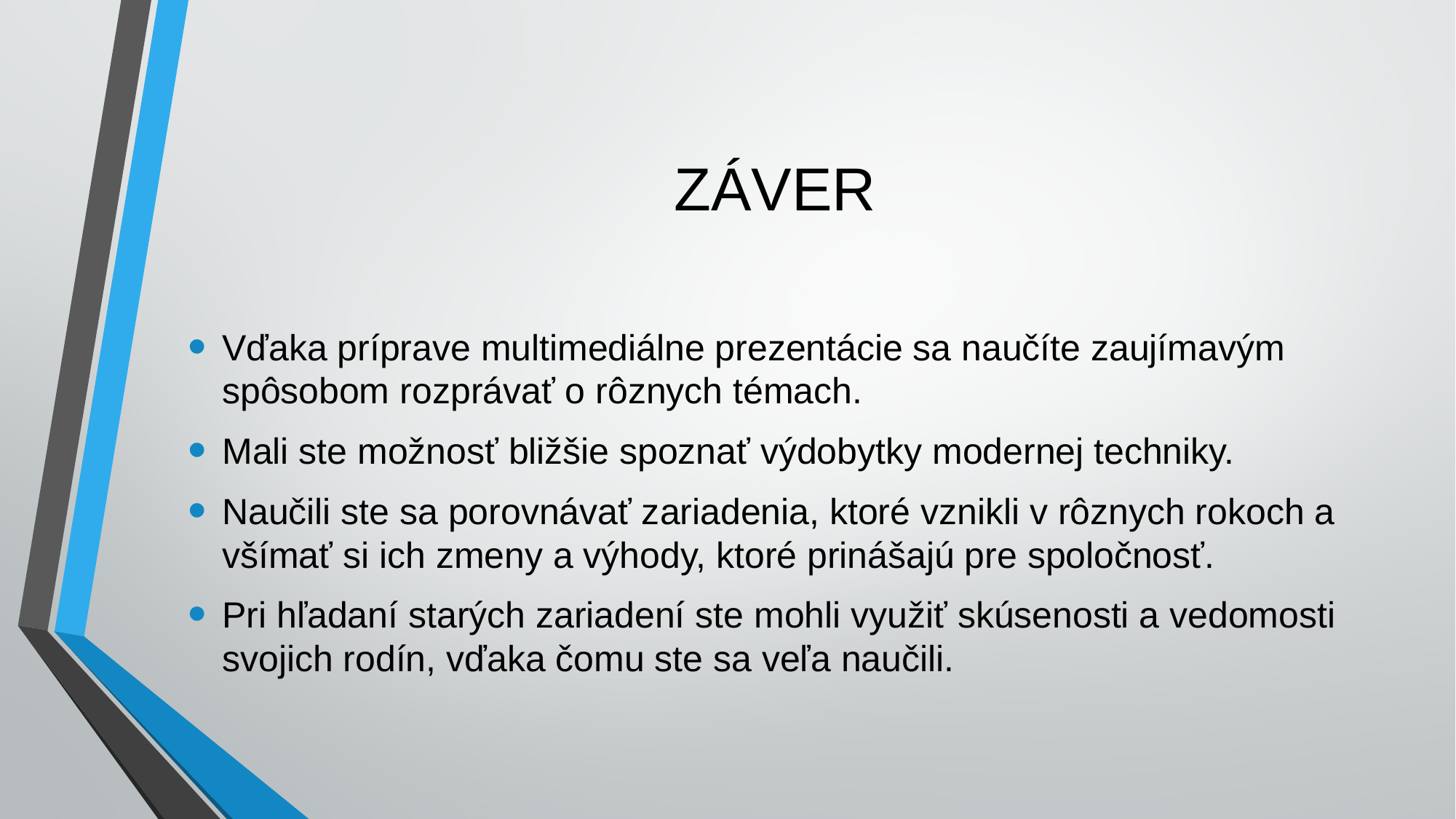

# ZÁVER
Vďaka príprave multimediálne prezentácie sa naučíte zaujímavým spôsobom rozprávať o rôznych témach.
Mali ste možnosť bližšie spoznať výdobytky modernej techniky.
Naučili ste sa porovnávať zariadenia, ktoré vznikli v rôznych rokoch a všímať si ich zmeny a výhody, ktoré prinášajú pre spoločnosť.
Pri hľadaní starých zariadení ste mohli využiť skúsenosti a vedomosti svojich rodín, vďaka čomu ste sa veľa naučili.